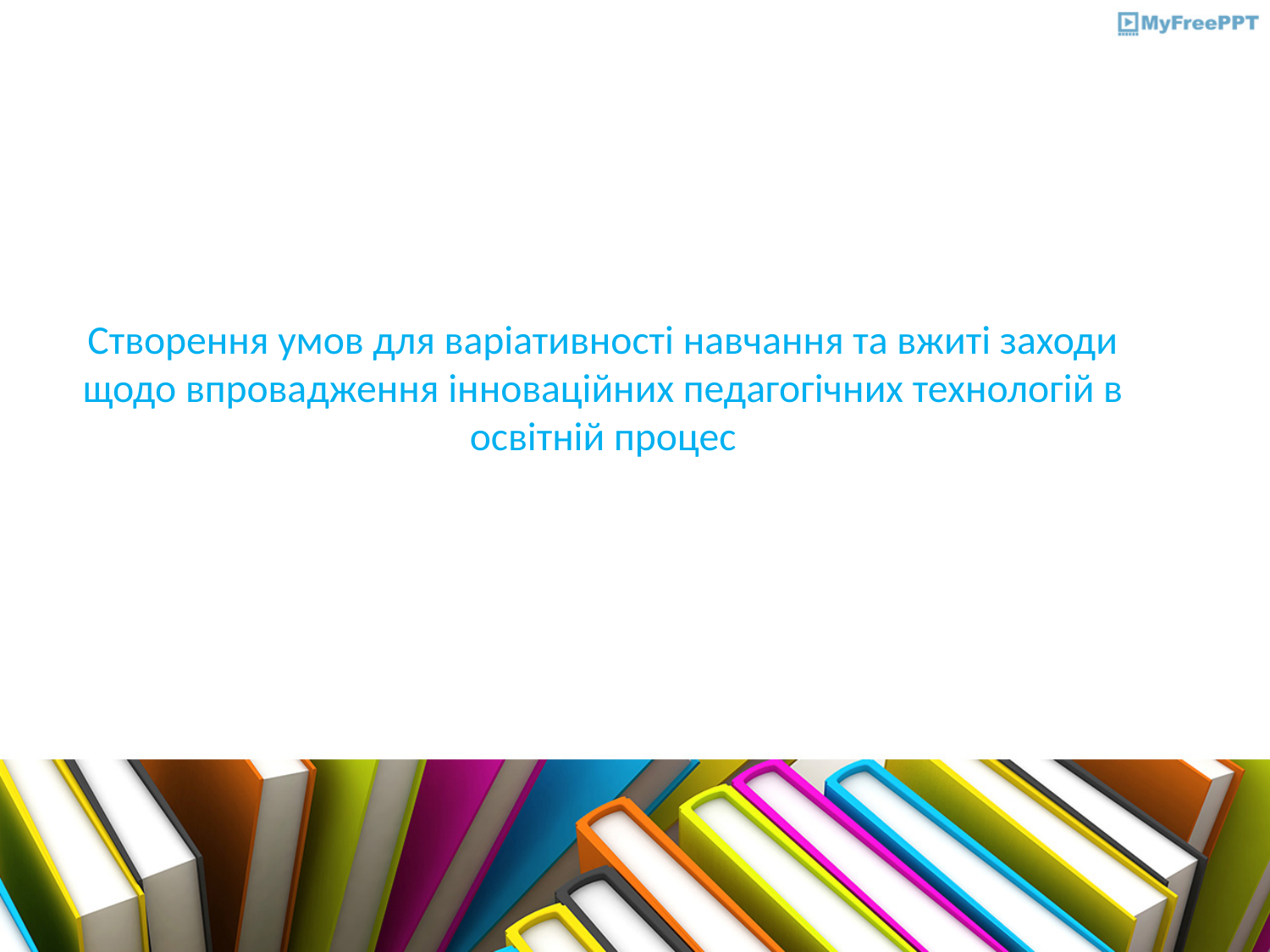

# Створення умов для варіативності навчання та вжиті заходи щодо впровадження інноваційних педагогічних технологій в освітній процес